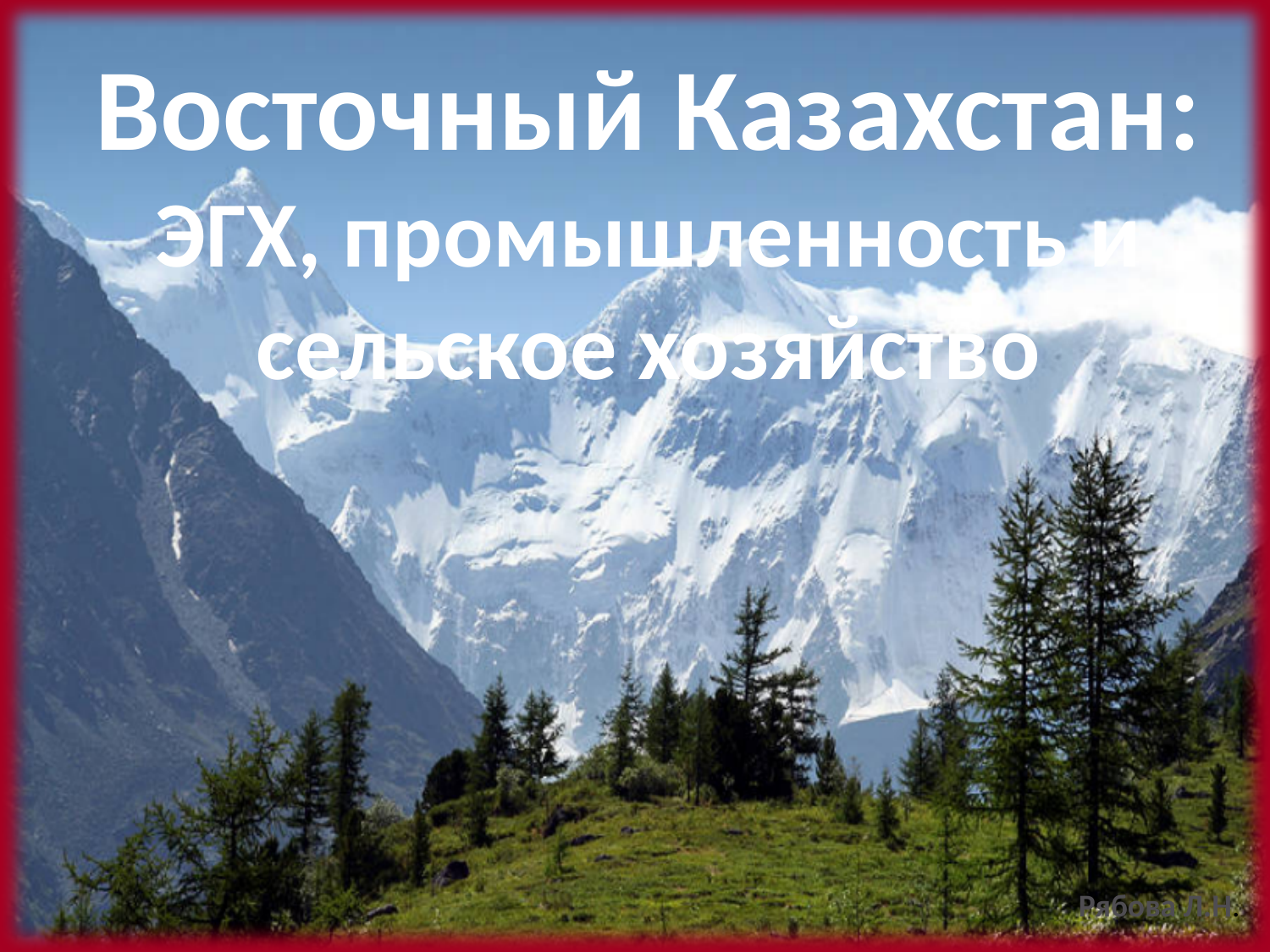

# Восточный Казахстан: ЭГХ, промышленность и сельское хозяйство